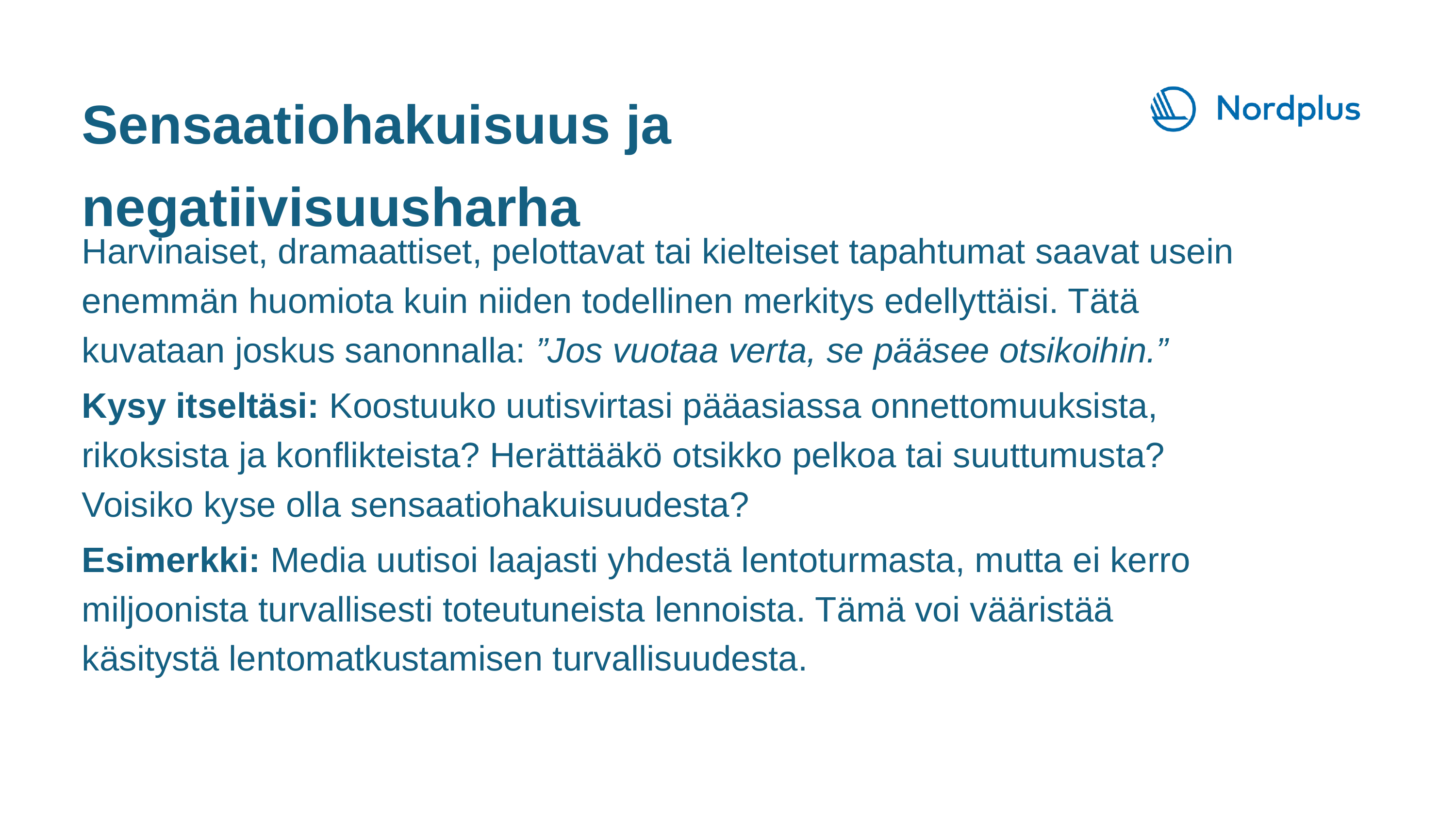

Sensaatiohakuisuus ja negatiivisuusharha

Harvinaiset, dramaattiset, pelottavat tai kielteiset tapahtumat saavat usein enemmän huomiota kuin niiden todellinen merkitys edellyttäisi. Tätä kuvataan joskus sanonnalla: ”Jos vuotaa verta, se pääsee otsikoihin.”
Kysy itseltäsi: Koostuuko uutisvirtasi pääasiassa onnettomuuksista, rikoksista ja konflikteista? Herättääkö otsikko pelkoa tai suuttumusta? Voisiko kyse olla sensaatiohakuisuudesta?
Esimerkki: Media uutisoi laajasti yhdestä lentoturmasta, mutta ei kerro miljoonista turvallisesti toteutuneista lennoista. Tämä voi vääristää käsitystä lentomatkustamisen turvallisuudesta.